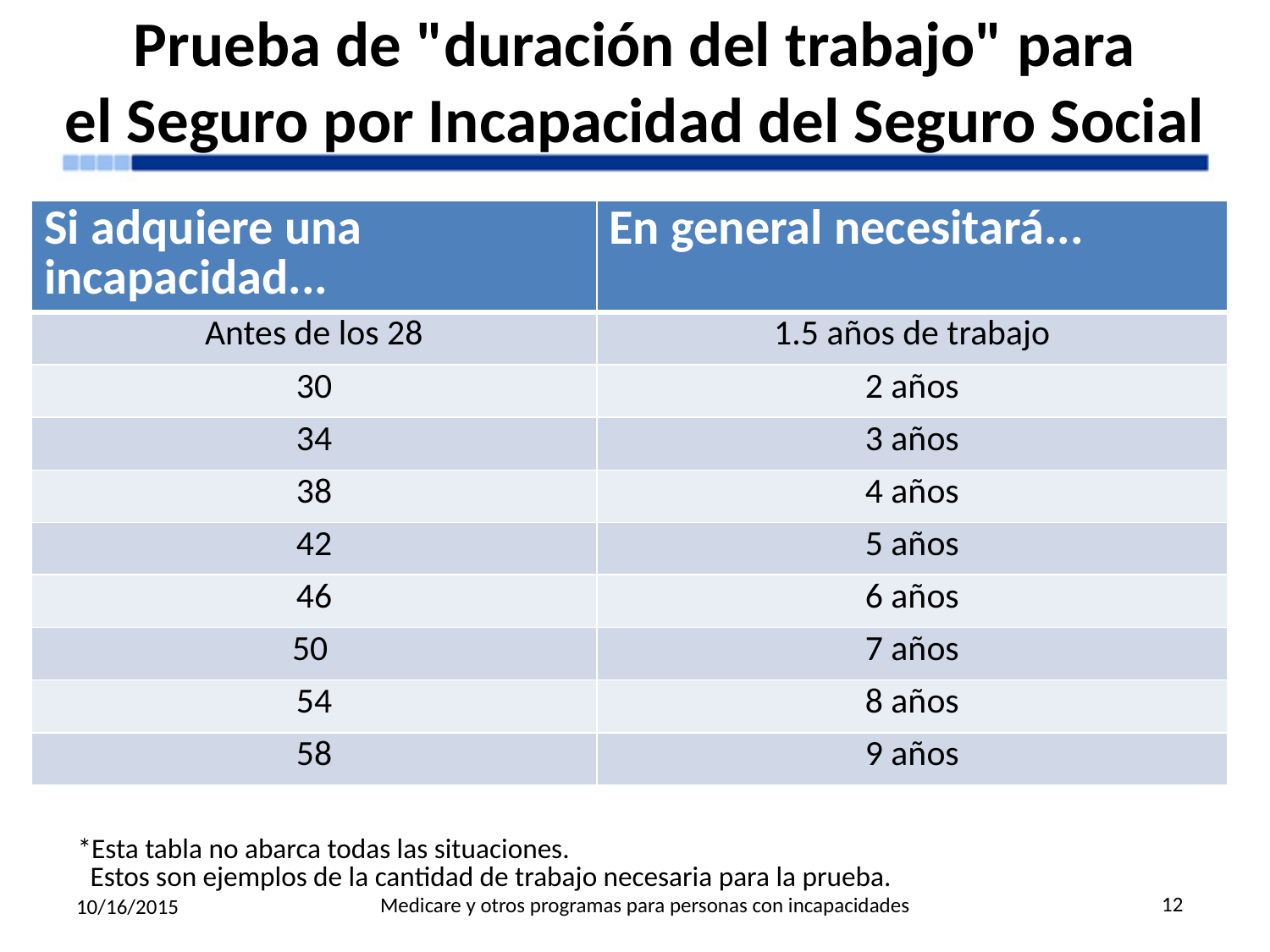

# Prueba de "duración del trabajo" para el Seguro por Incapacidad del Seguro Social
| Si adquiere una incapacidad... | En general necesitará... |
| --- | --- |
| Antes de los 28 | 1.5 años de trabajo |
| 30 | 2 años |
| 34 | 3 años |
| 38 | 4 años |
| 42 | 5 años |
| 46 | 6 años |
| 50 | 7 años |
| 54 | 8 años |
| 58 | 9 años |
*Esta tabla no abarca todas las situaciones.
  Estos son ejemplos de la cantidad de trabajo necesaria para la prueba.
Medicare y otros programas para personas con incapacidades
12
10/16/2015